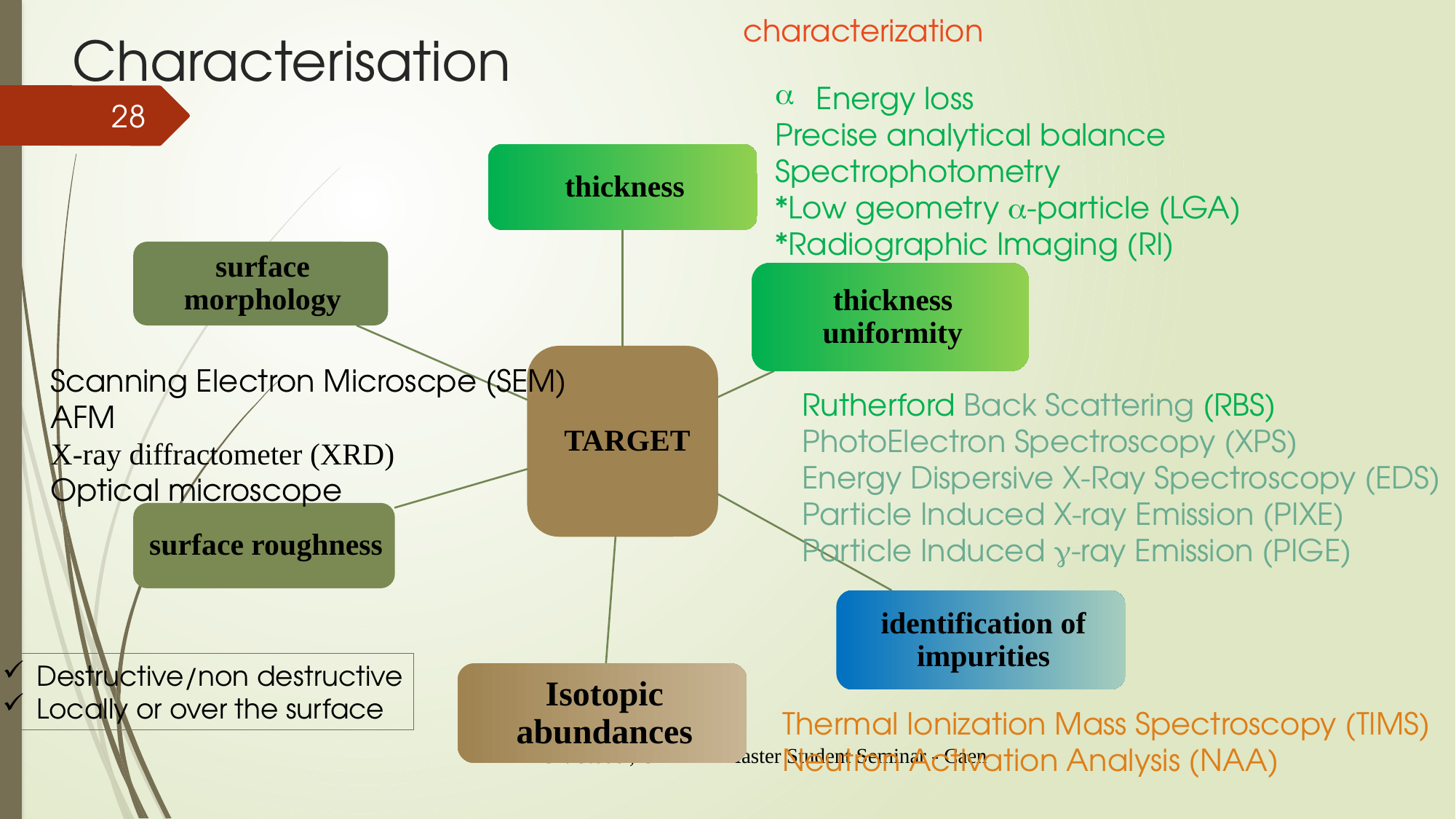

characterization
# Characterisation
Energy loss
Precise analytical balance
Spectrophotometry
*Low geometry α-particle (LGA)
*Radiographic Imaging (RI)
TARGET
thickness
thickness uniformity
identification of impurities
Isotopic abundances
surface roughness
surface morphology
Scanning Electron Microscpe (SEM)
AFM
X-ray diffractometer (XRD)
Optical microscope
Rutherford Back Scattering (RBS)
PhotoElectron Spectroscopy (XPS)
Energy Dispersive X-Ray Spectroscopy (EDS)
Particle Induced X-ray Emission (PIXE)
Particle Induced γ-ray Emission (PIGE)
Destructive/non destructive
Locally or over the surface
Thermal Ionization Mass Spectroscopy (TIMS)
Neutron Activation Analysis (NAA)
28
Ch. Stodel, GANIL - Master Student Seminar - Caen